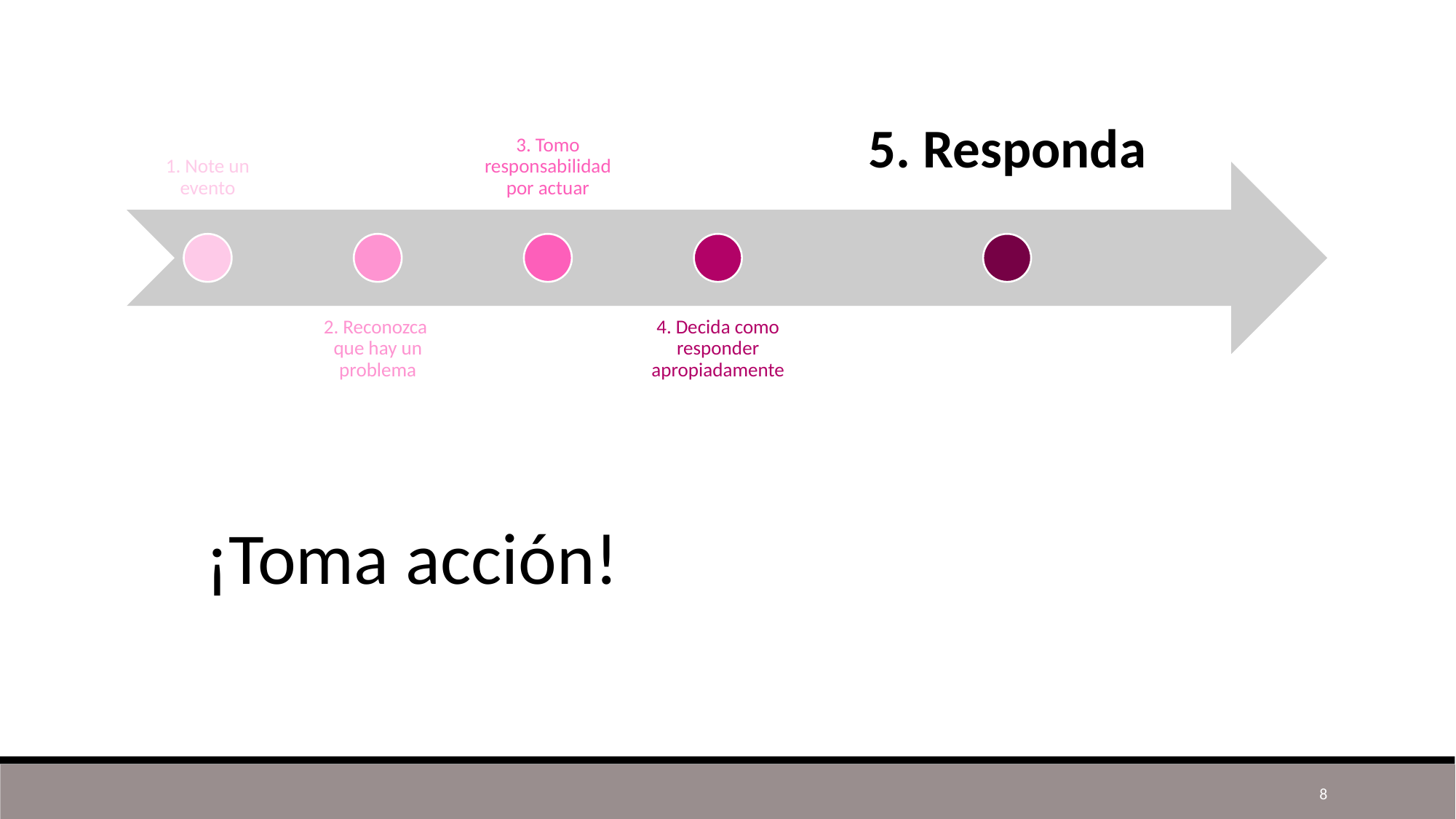

1. Note un evento
2. Reconozca  que hay un problema
3. Tomo responsabilidad por actuar
4. Decida como responder apropiadamente
5. Responda
¡Toma acción!
8